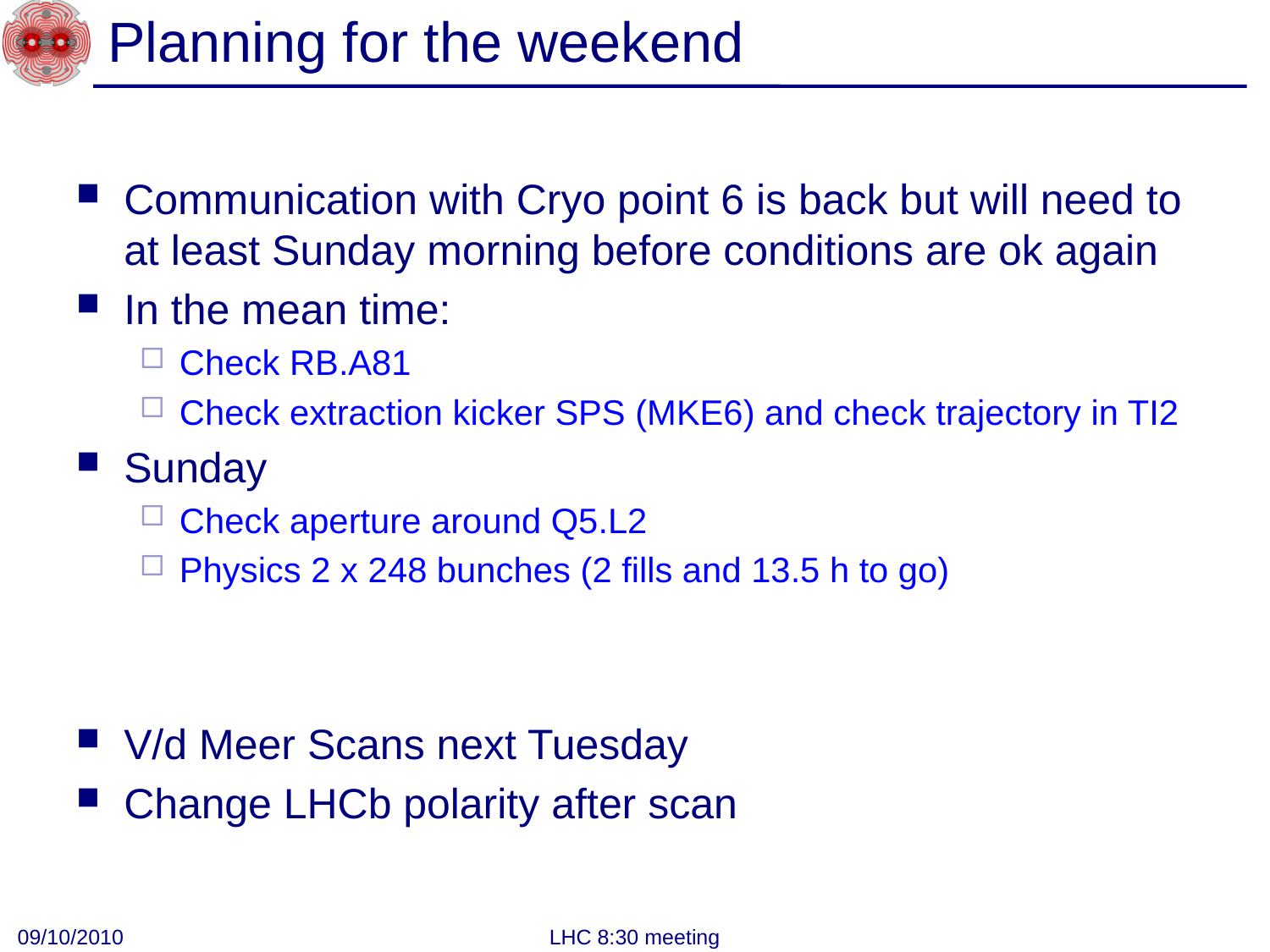

# Planning for the weekend
Communication with Cryo point 6 is back but will need to at least Sunday morning before conditions are ok again
In the mean time:
Check RB.A81
Check extraction kicker SPS (MKE6) and check trajectory in TI2
Sunday
Check aperture around Q5.L2
Physics 2 x 248 bunches (2 fills and 13.5 h to go)

V/d Meer Scans next Tuesday
Change LHCb polarity after scan
09/10/2010

LHC 8:30 meeting